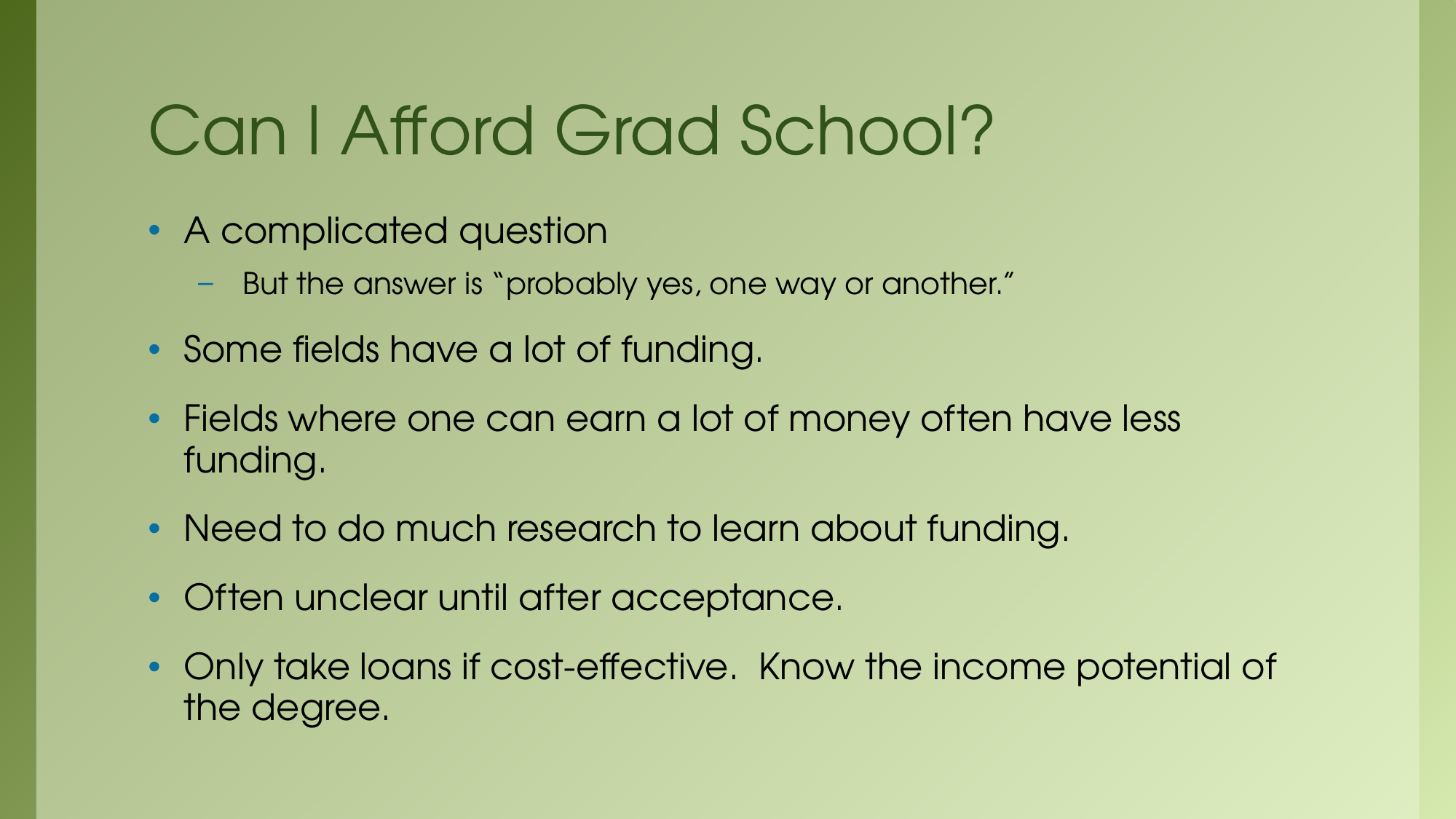

# Can I Afford Grad School?
A complicated question
 But the answer is “probably yes, one way or another.”
Some fields have a lot of funding.
Fields where one can earn a lot of money often have less funding.
Need to do much research to learn about funding.
Often unclear until after acceptance.
Only take loans if cost-effective.  Know the income potential of the degree.